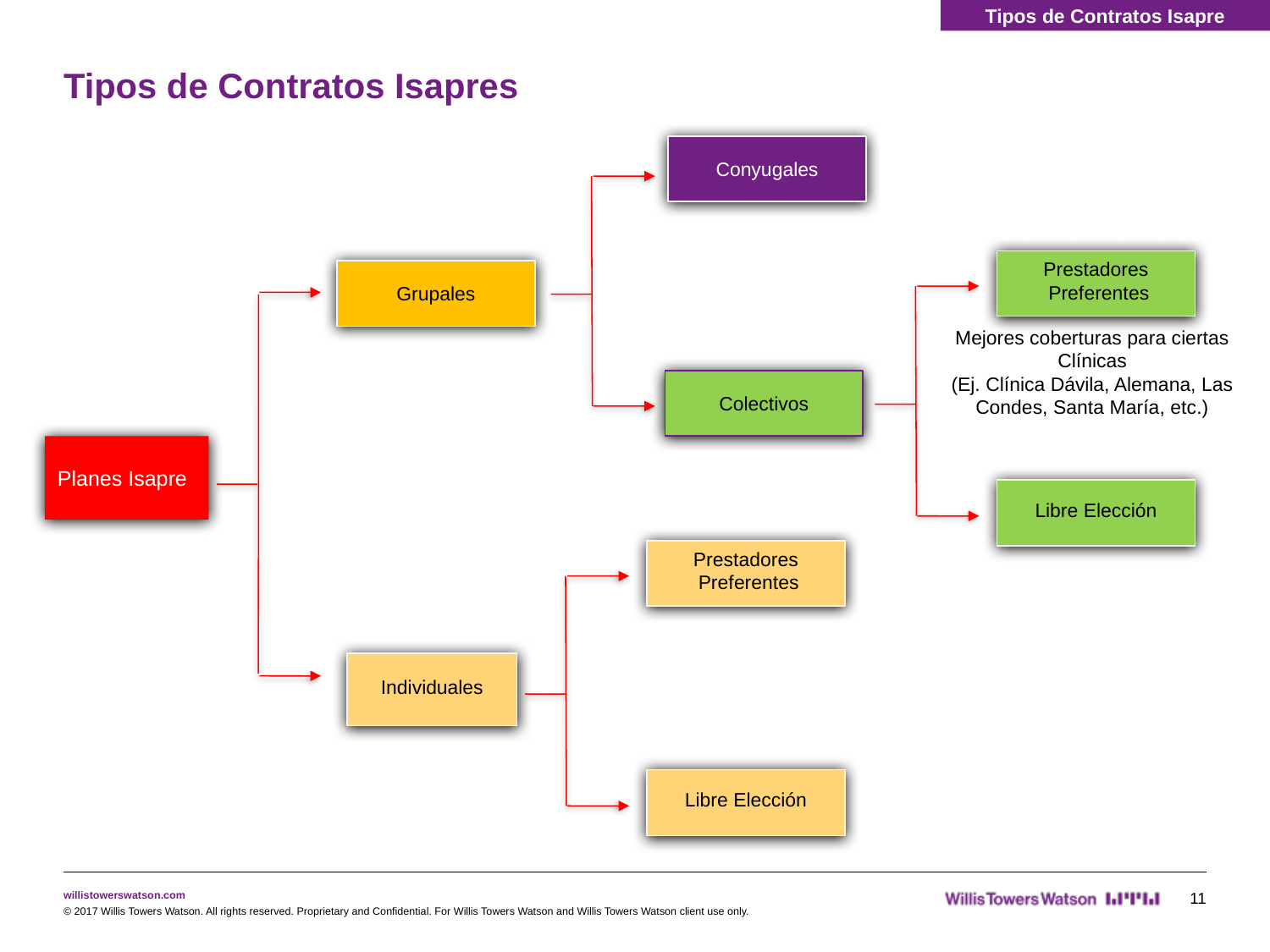

Tipos de Contratos Isapre
# Tipos de Contratos Isapres
Conyugales

Prestadores
 Preferentes

Grupales
Mejores coberturas para ciertas Clínicas
(Ej. Clínica Dávila, Alemana, Las Condes, Santa María, etc.)

Colectivos

Planes Isapre

Libre Elección

Prestadores
 Preferentes

Individuales

Libre Elección

11
© 2017 Willis Towers Watson. All rights reserved. Proprietary and Confidential. For Willis Towers Watson and Willis Towers Watson client use only.